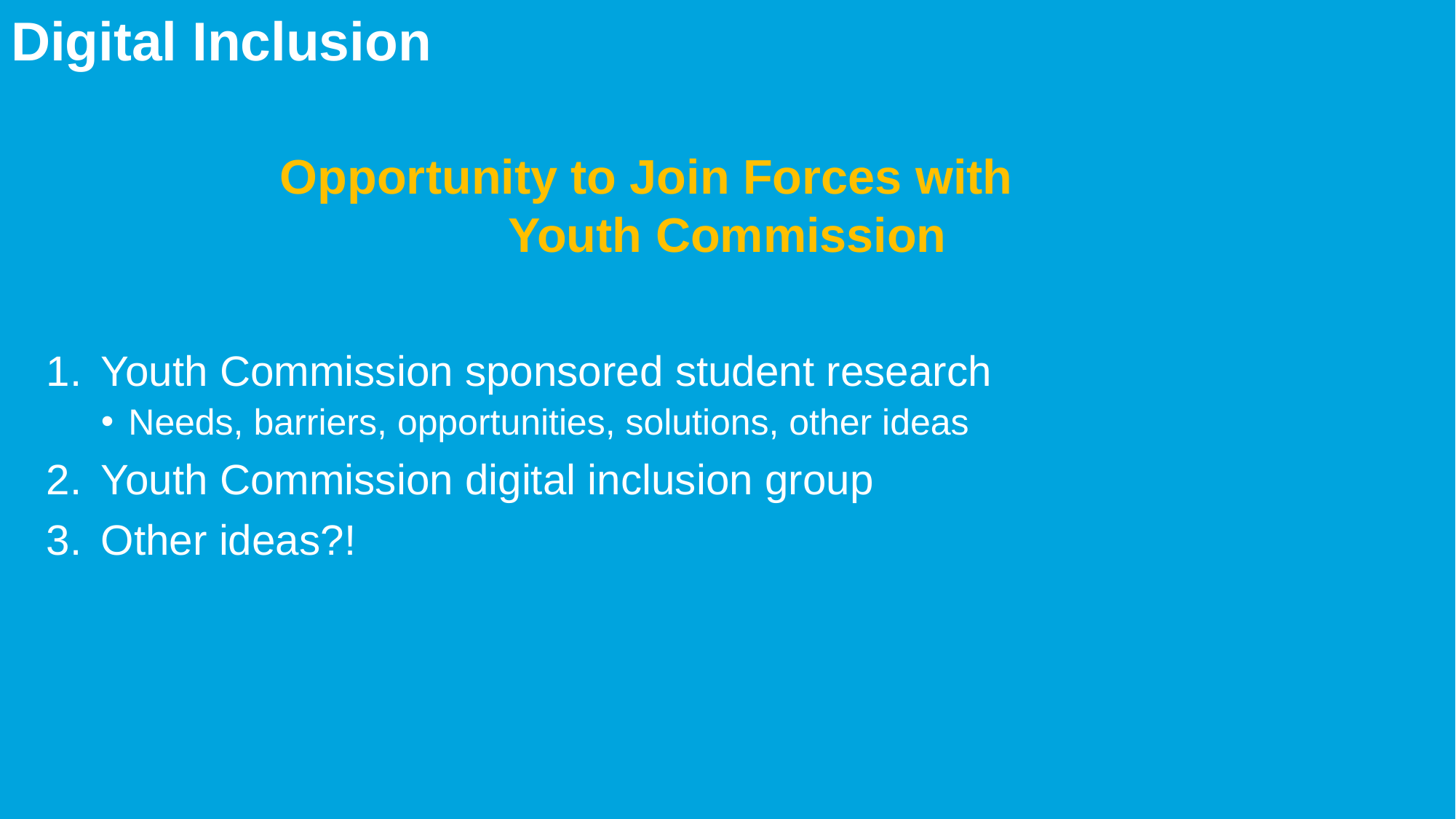

# Digital Inclusion
Opportunity to Join Forces with             Youth Commission

Youth Commission sponsored student research
Needs, barriers, opportunities, solutions, other ideas
Youth Commission digital inclusion group
Other ideas?!